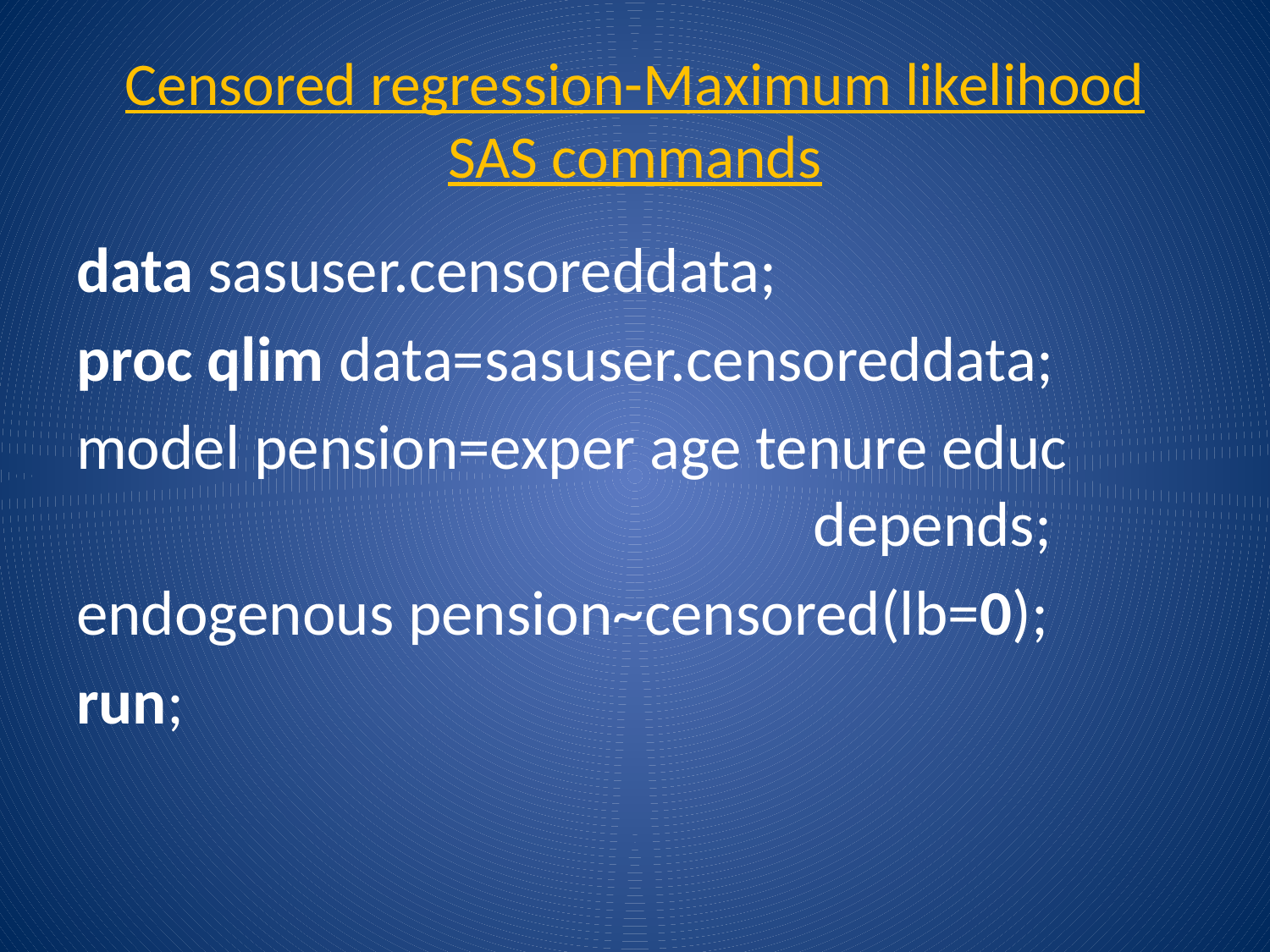

# Censored regression-Maximum likelihood SAS commands
data sasuser.censoreddata;
proc qlim data=sasuser.censoreddata;
model pension=exper age tenure educ                                                         depends;
endogenous pension~censored(lb=0);
run;